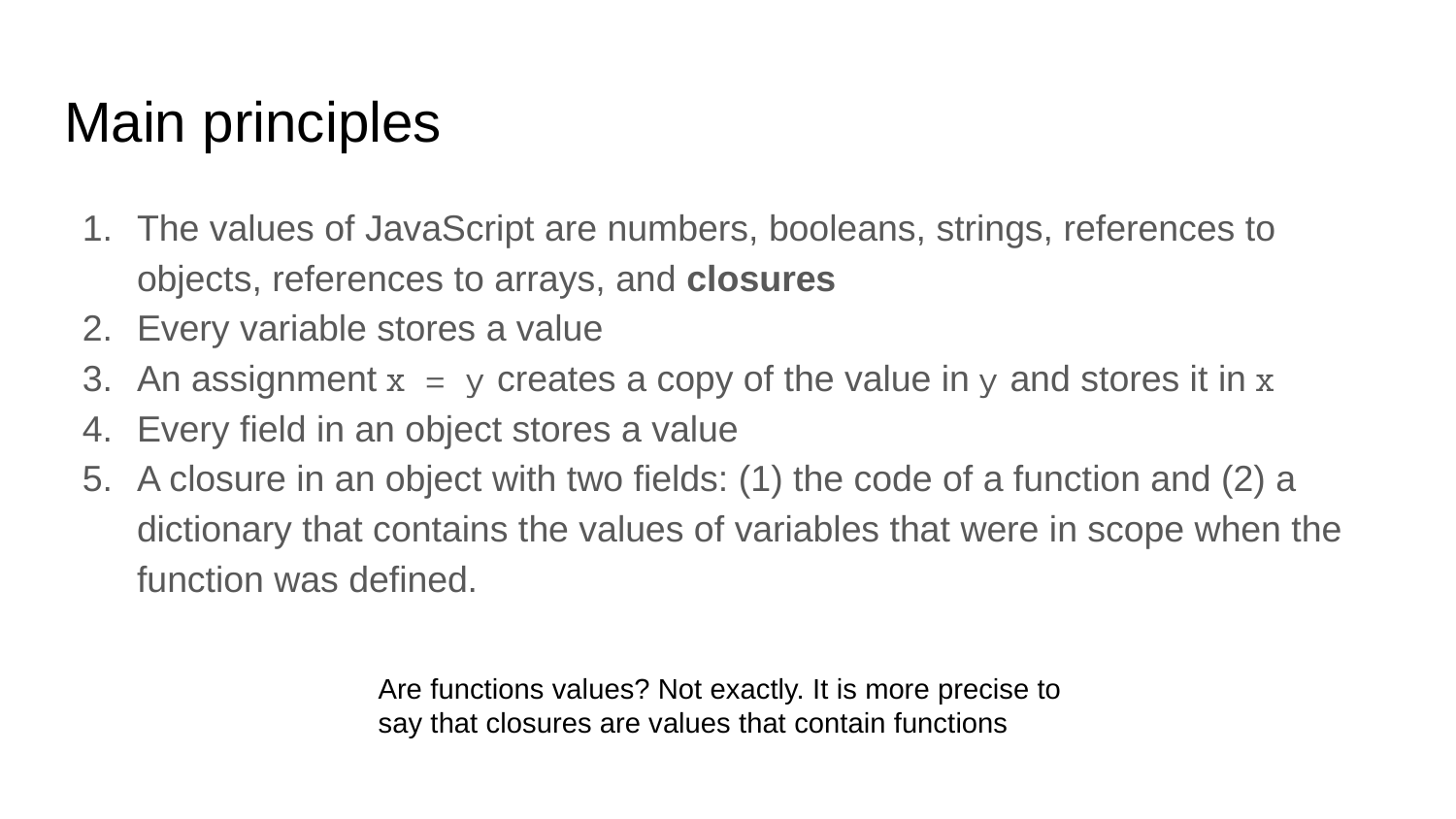

# Main principles
The values of JavaScript are numbers, booleans, strings, references to objects, references to arrays, and closures
Every variable stores a value
An assignment x = y creates a copy of the value in y and stores it in x
Every field in an object stores a value
A closure in an object with two fields: (1) the code of a function and (2) a dictionary that contains the values of variables that were in scope when the function was defined.

Are functions values? Not exactly. It is more precise to say that closures are values that contain functions